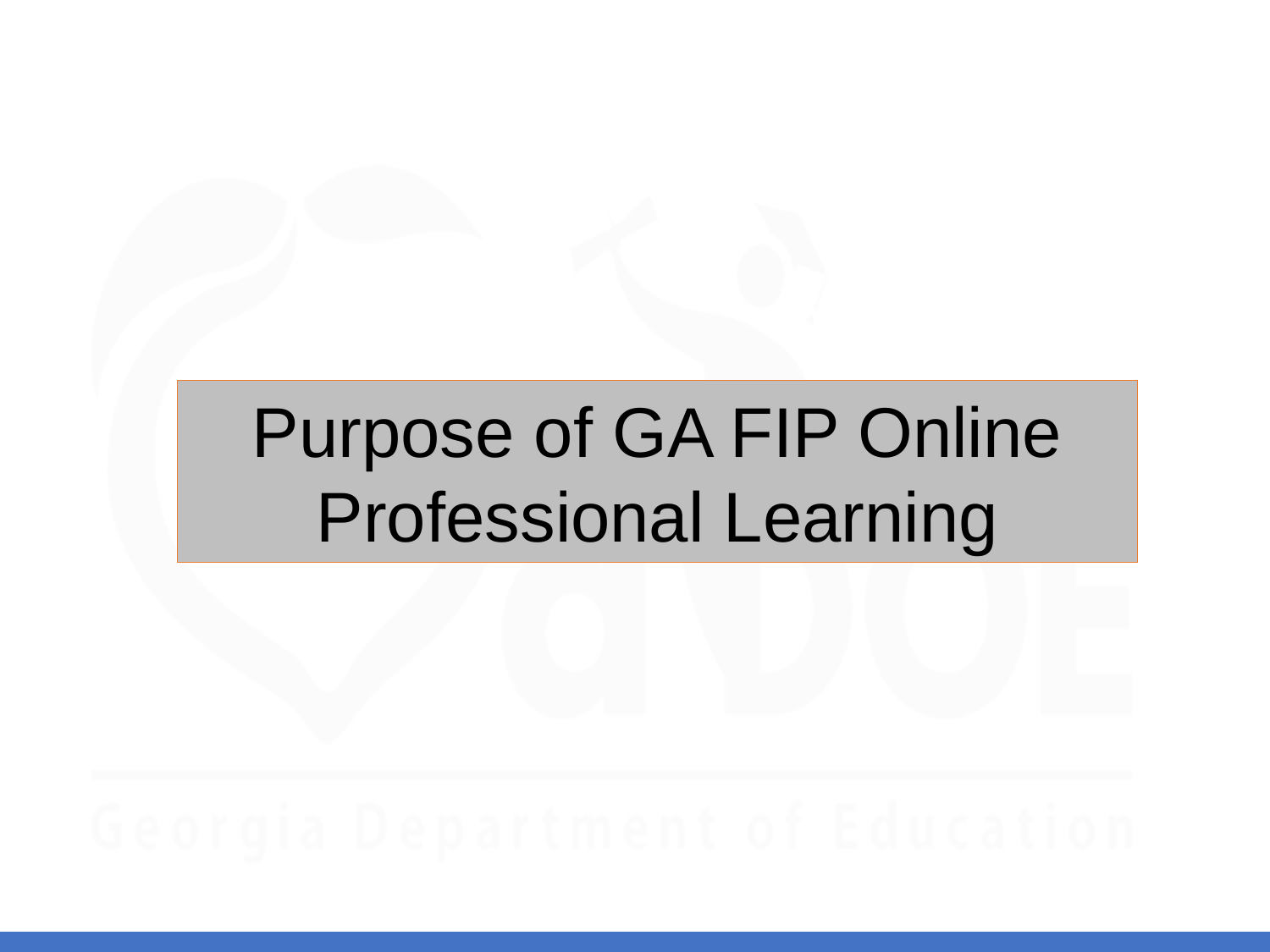

Purpose of GA FIP Online Professional Learning